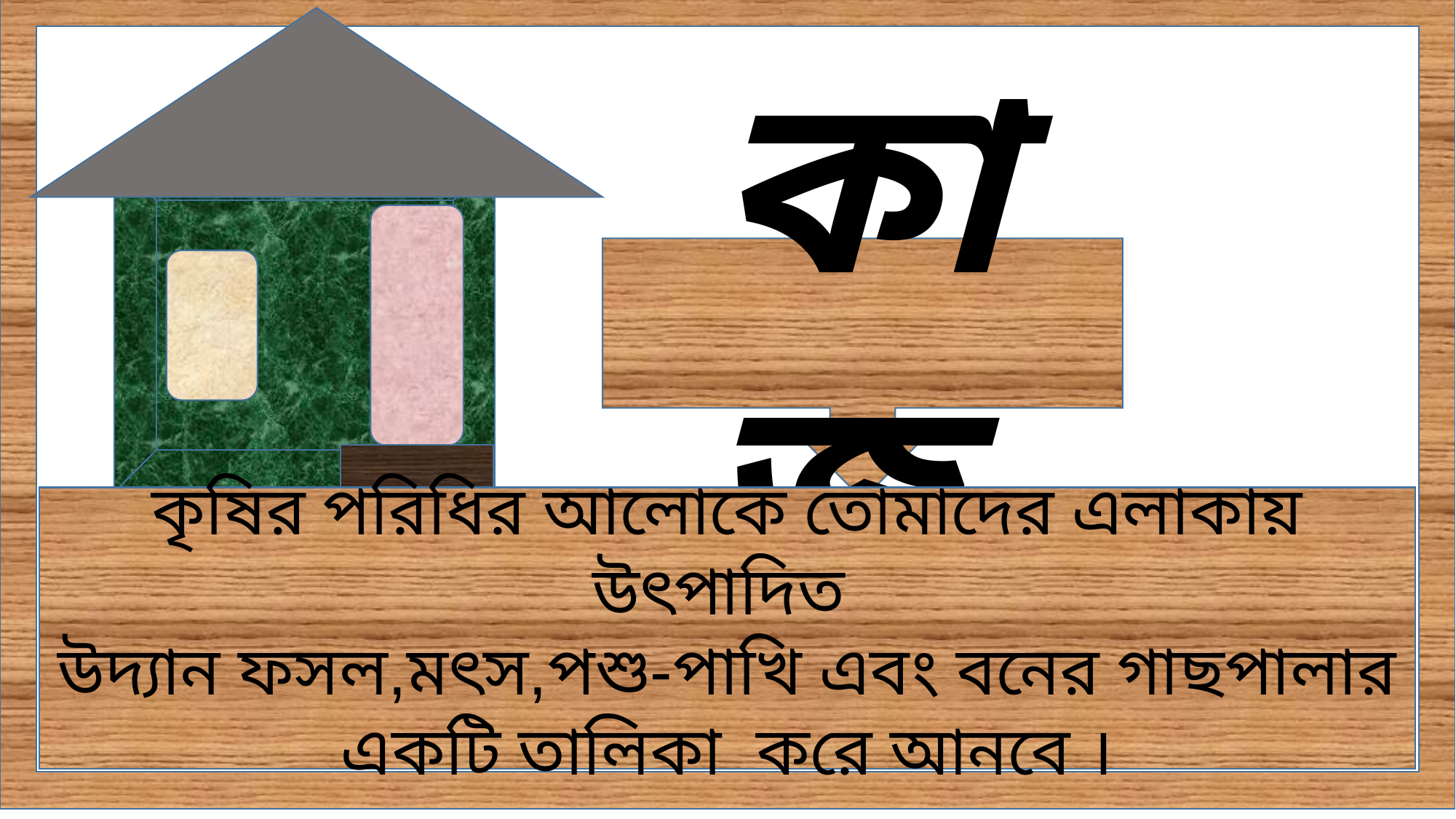

কাজ
কৃষির পরিধির আলোকে তোমাদের এলাকায় উৎপাদিত
উদ্যান ফসল,মৎস,পশু-পাখি এবং বনের গাছপালার একটি তালিকা  করে আনবে ।